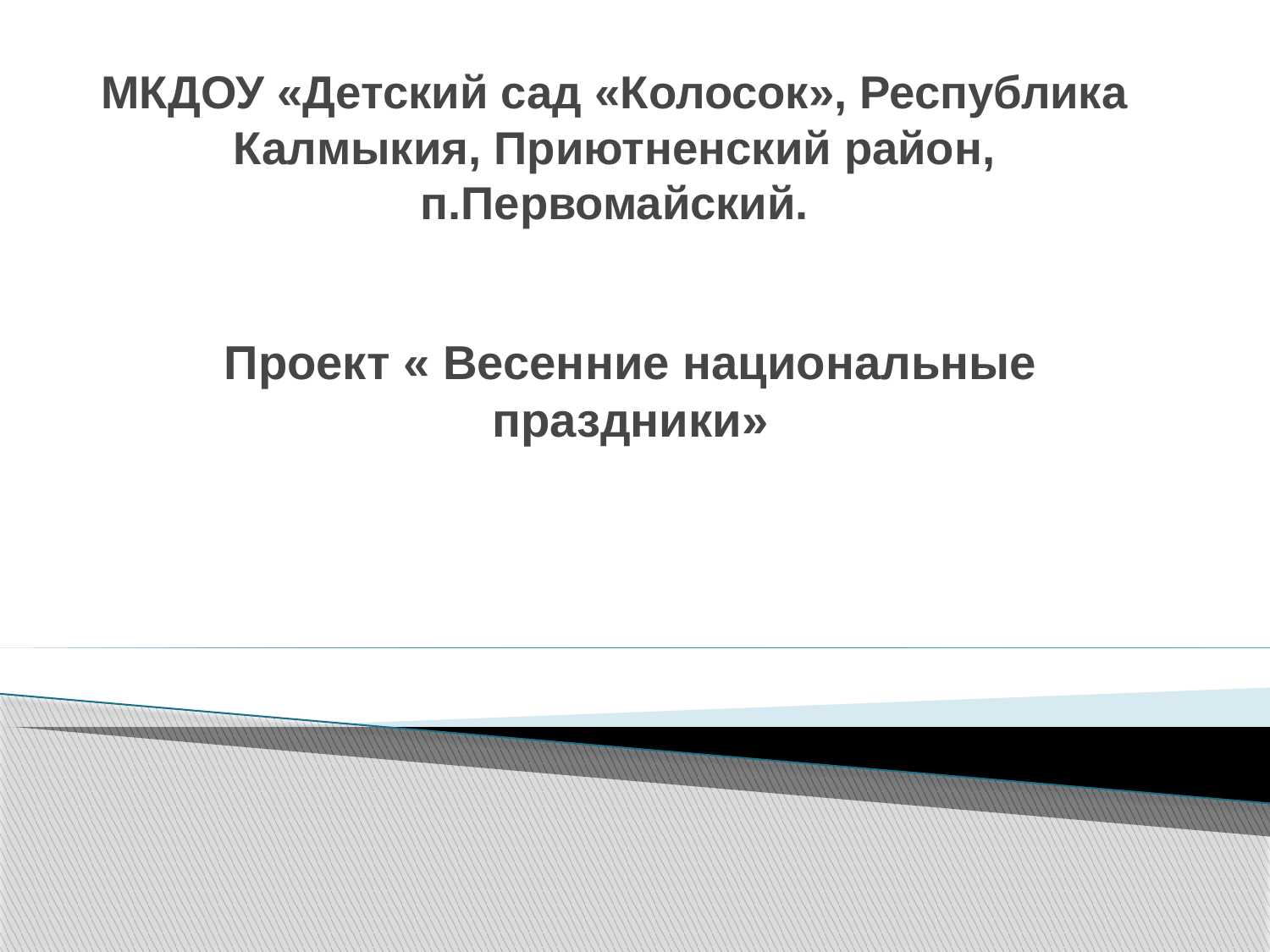

# МКДОУ «Детский сад «Колосок», Республика Калмыкия, Приютненский район, п.Первомайский.
Проект « Весенние национальные праздники»